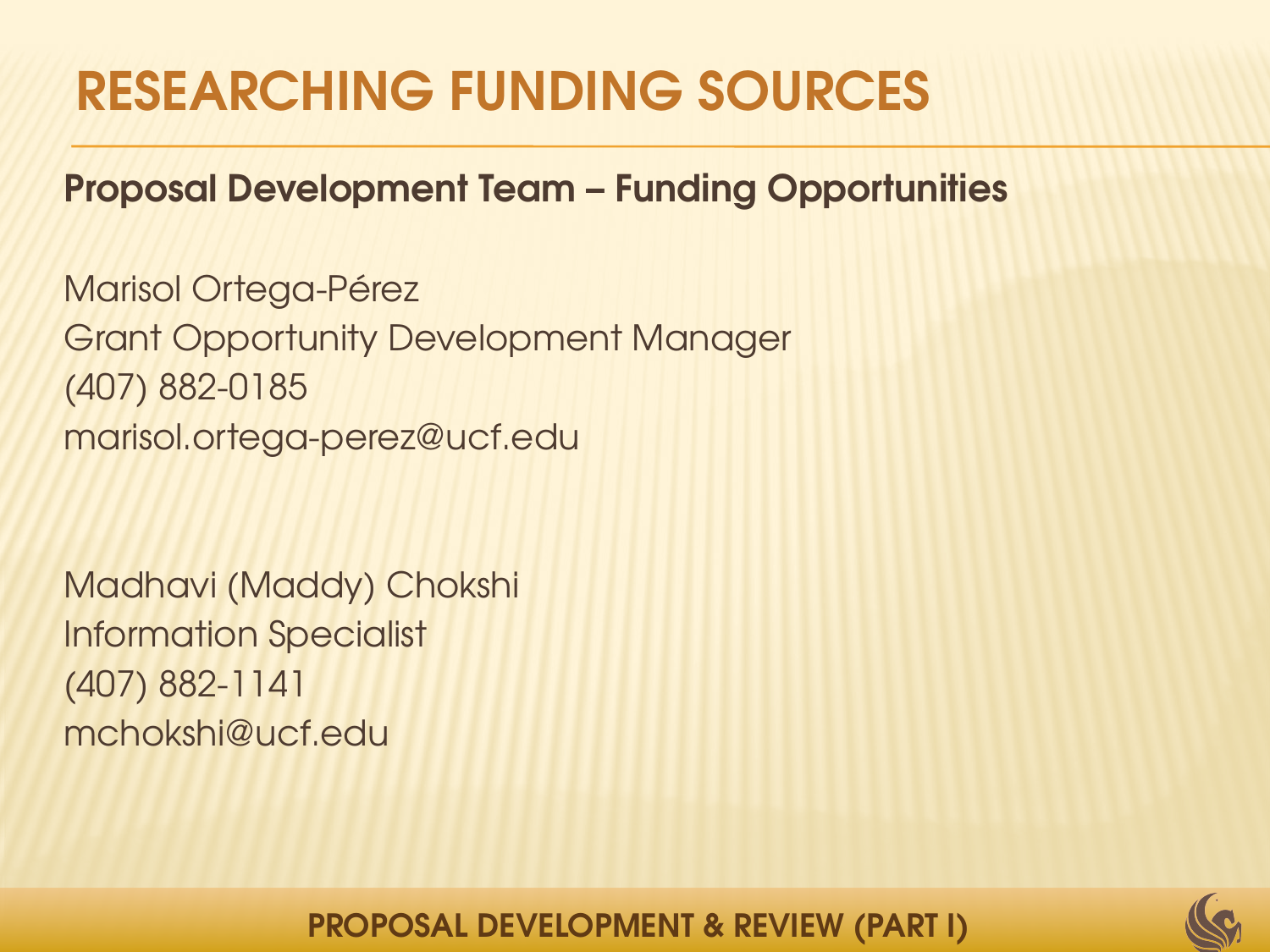

RESEARCHING FUNDING SOURCES
Proposal Development Team – Funding Opportunities

Marisol Ortega-Pérez
Grant Opportunity Development Manager
(407) 882-0185
marisol.ortega-perez@ucf.edu

Madhavi (Maddy) Chokshi
Information Specialist
(407) 882-1141
mchokshi@ucf.edu

PROPOSAL DEVELOPMENT & REVIEW (PART I)